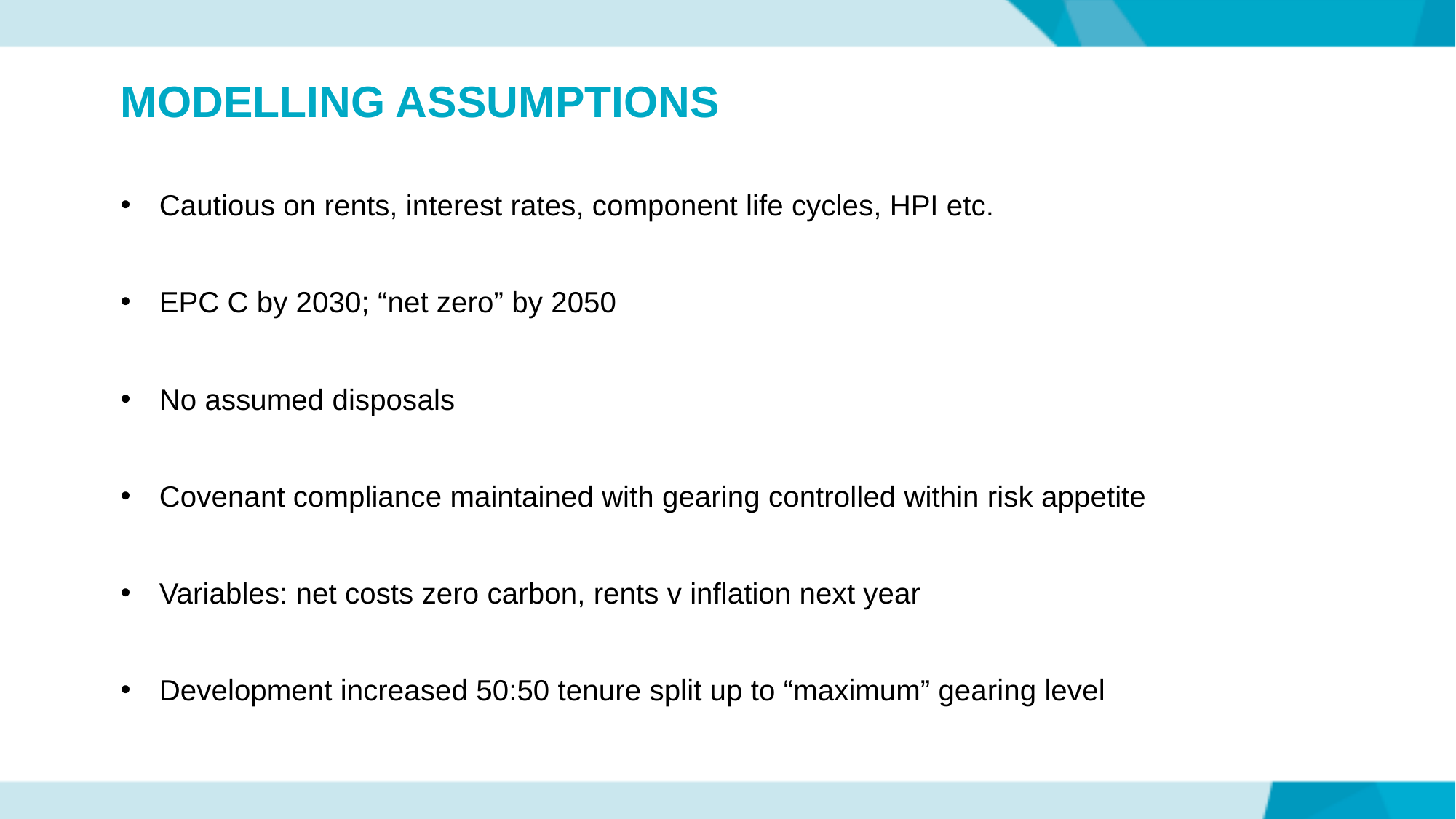

# MODELLING ASSUMPTIONS

Cautious on rents, interest rates, component life cycles, HPI etc.

EPC C by 2030; “net zero” by 2050

No assumed disposals

Covenant compliance maintained with gearing controlled within risk appetite

Variables: net costs zero carbon, rents v inflation next year

Development increased 50:50 tenure split up to “maximum” gearing level